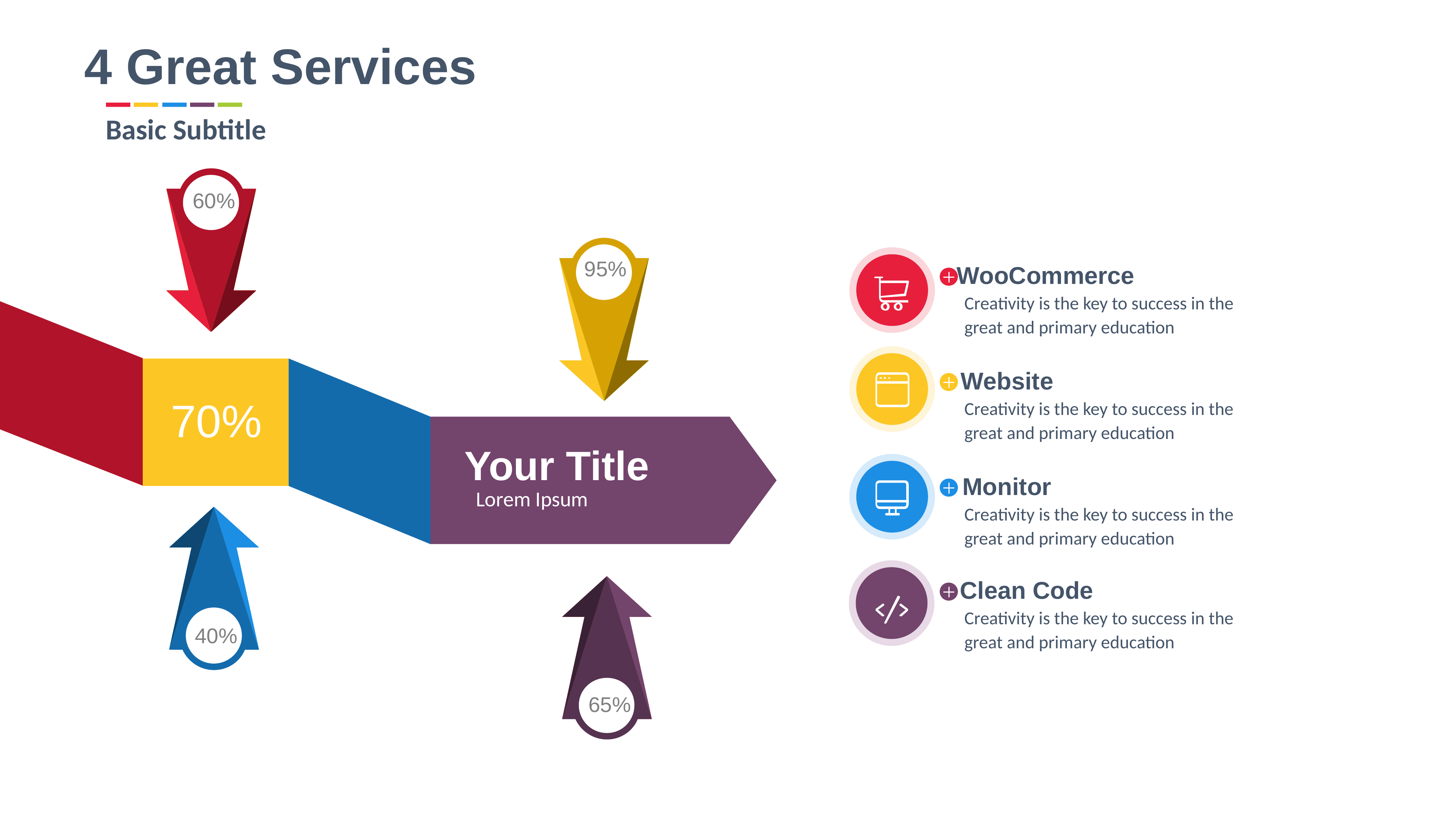

4 Great Services

Basic Subtitle

60%

95%

WooCommerce

Creativity is the key to success in the great and primary education

Website

Creativity is the key to success in the great and primary education
70%
Your Title

Monitor

Lorem Ipsum

Creativity is the key to success in the great and primary education

40%

Clean Code

65%

Creativity is the key to success in the great and primary education